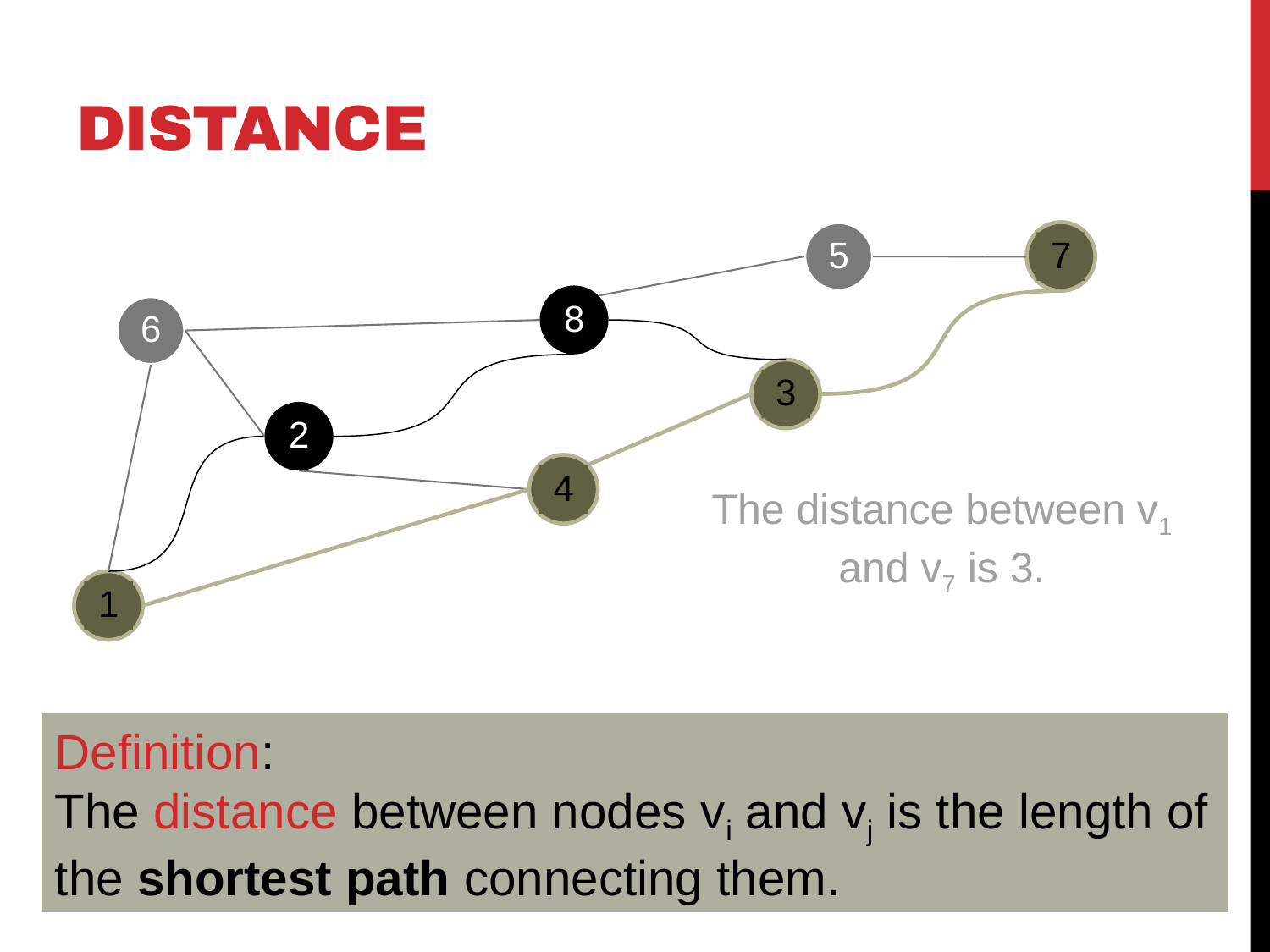

# Distance

5

7

8

6

3

2

4
The distance between v1 and v7 is 3.

1
Definition:
The distance between nodes vi and vj is the length of the shortest path connecting them.